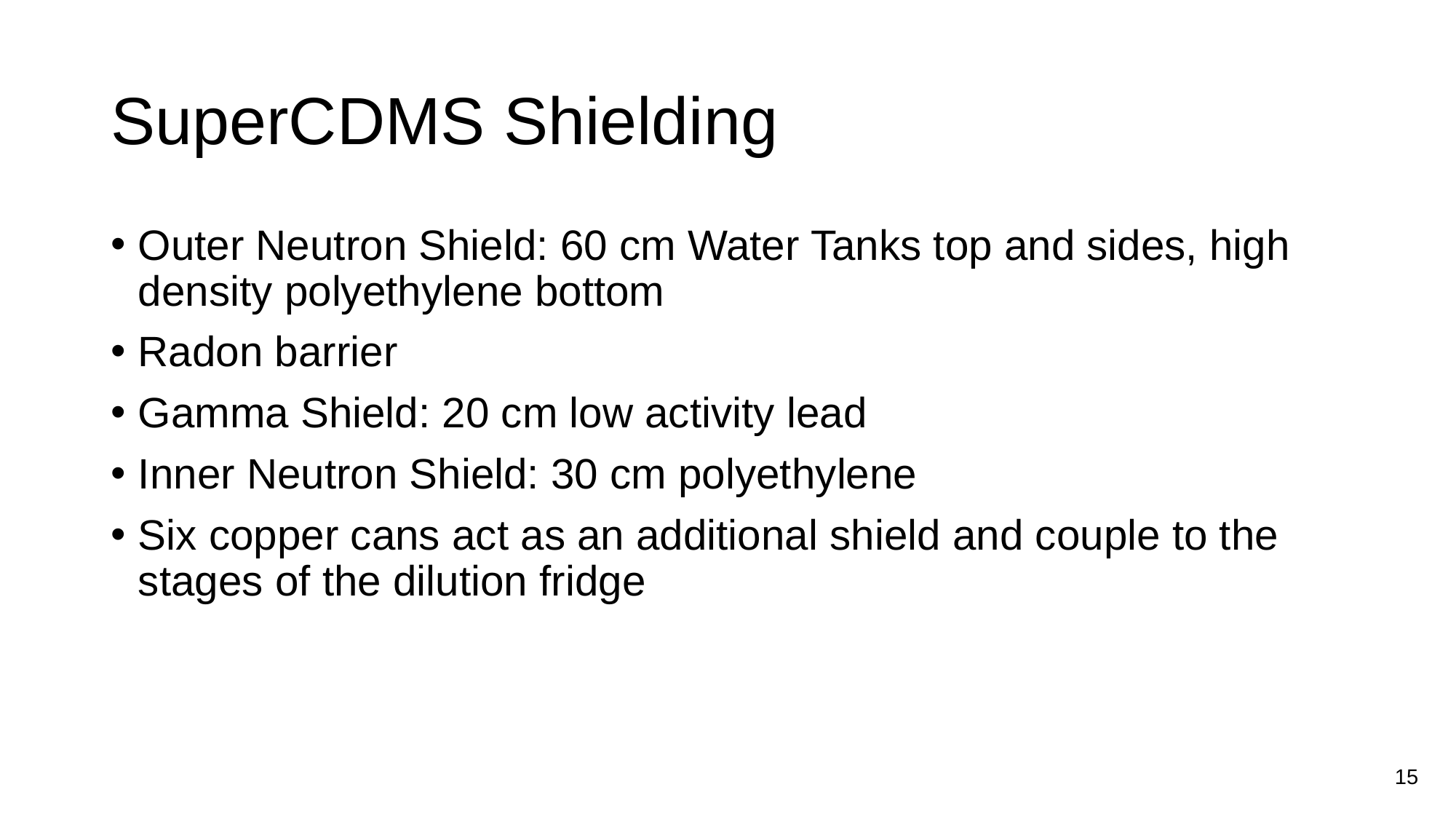

# SuperCDMS Shielding
Outer Neutron Shield: 60 cm Water Tanks top and sides, high density polyethylene bottom
Radon barrier
Gamma Shield: 20 cm low activity lead
Inner Neutron Shield: 30 cm polyethylene
Six copper cans act as an additional shield and couple to the stages of the dilution fridge

15